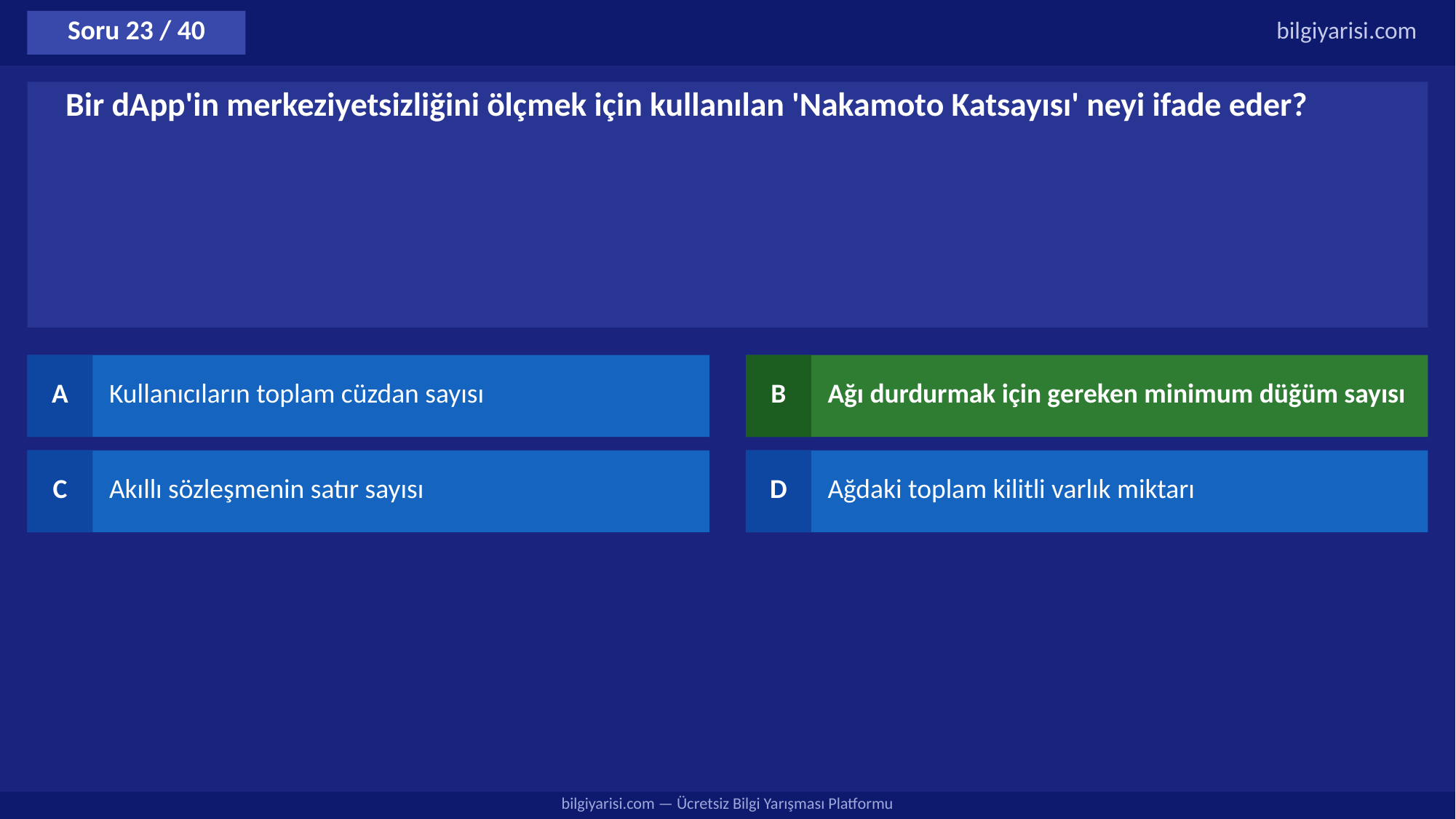

Soru 23 / 40
bilgiyarisi.com

Bir dApp'in merkeziyetsizliğini ölçmek için kullanılan 'Nakamoto Katsayısı' neyi ifade eder?

A
Kullanıcıların toplam cüzdan sayısı

B
Ağı durdurmak için gereken minimum düğüm sayısı

C
Akıllı sözleşmenin satır sayısı

D
Ağdaki toplam kilitli varlık miktarı
bilgiyarisi.com — Ücretsiz Bilgi Yarışması Platformu